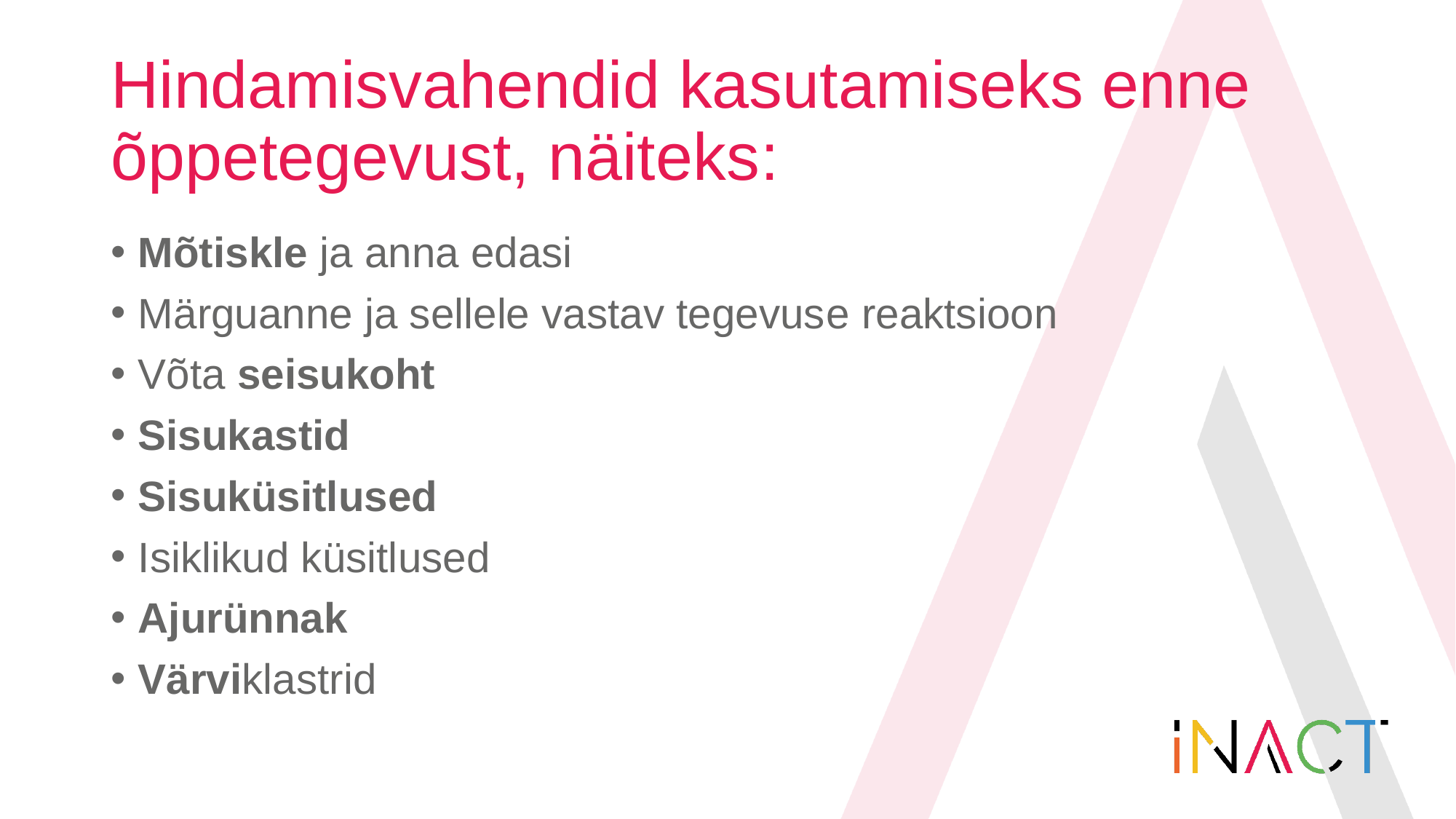

# Hindamisvahendid kasutamiseks enne õppetegevust, näiteks:
Mõtiskle ja anna edasi
Märguanne ja sellele vastav tegevuse reaktsioon
Võta seisukoht
Sisukastid
Sisuküsitlused
Isiklikud küsitlused
Ajurünnak
Värviklastrid